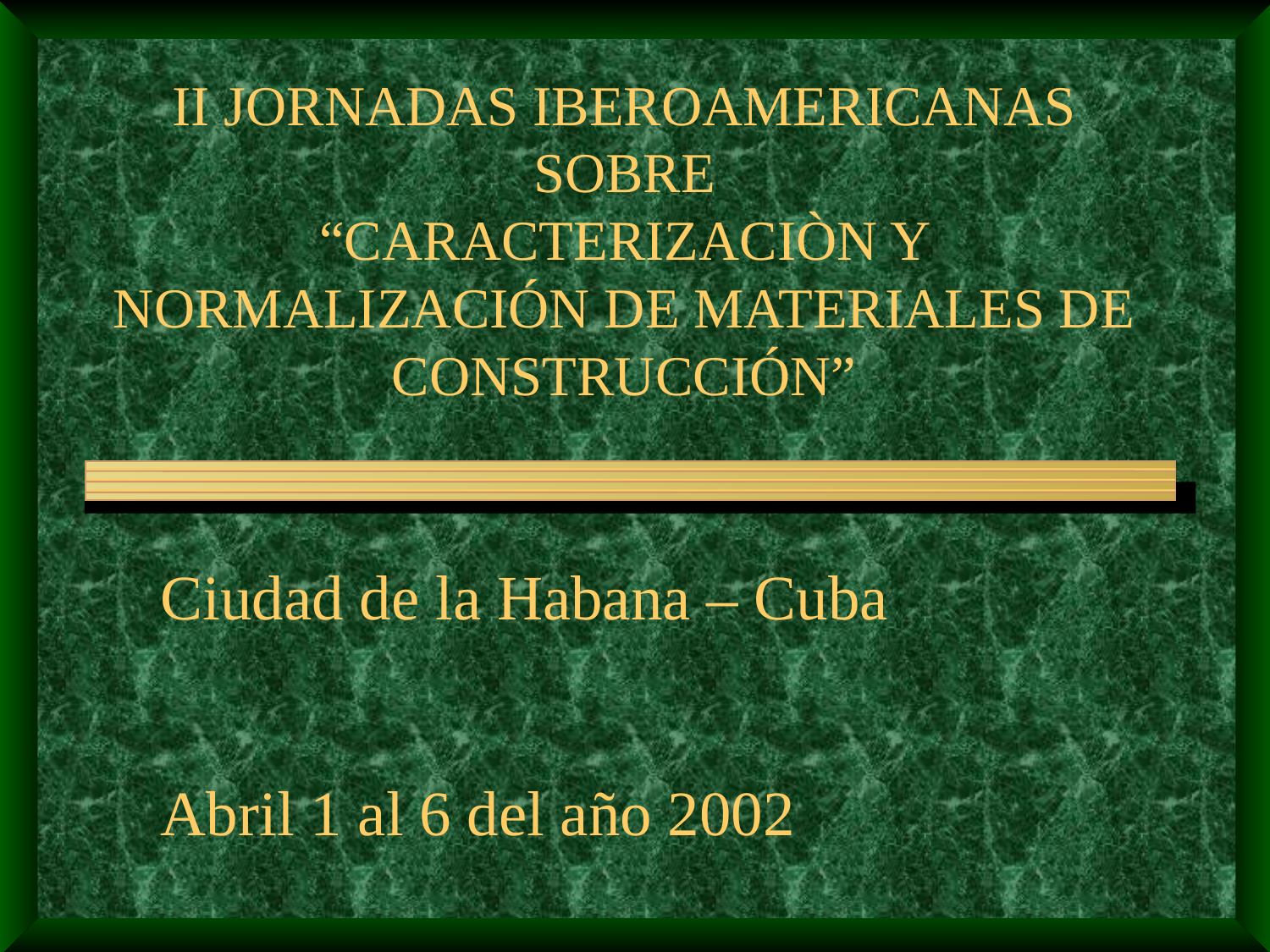

# II JORNADAS IBEROAMERICANAS SOBRE “CARACTERIZACIÒN Y NORMALIZACIÓN DE MATERIALES DE CONSTRUCCIÓN”
Ciudad de la Habana – Cuba

Abril 1 al 6 del año 2002